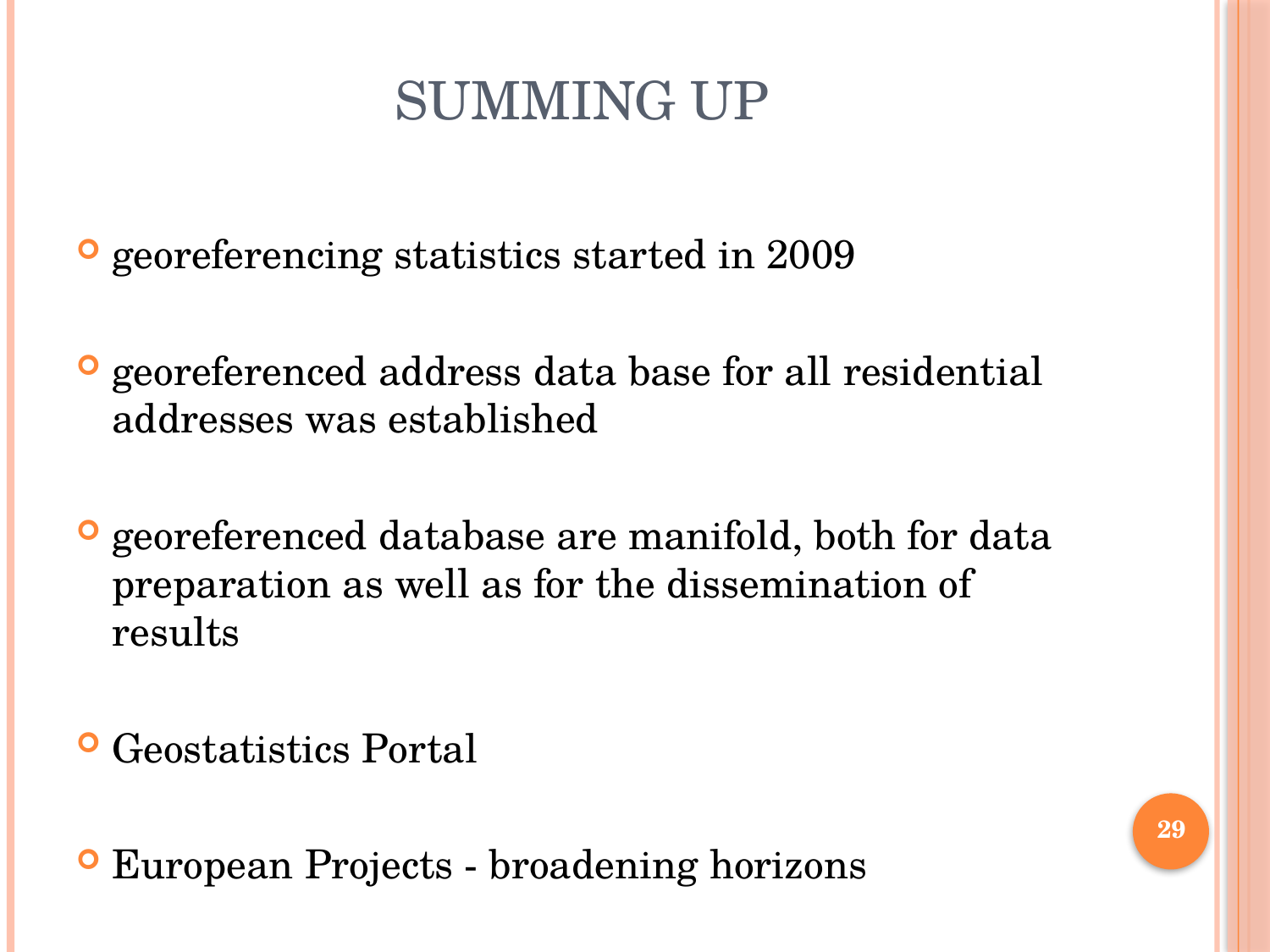

# Summing Up
georeferencing statistics started in 2009

georeferenced address data base for all residential addresses was established

georeferenced database are manifold, both for data preparation as well as for the dissemination of results

Geostatistics Portal

European Projects - broadening horizons
29